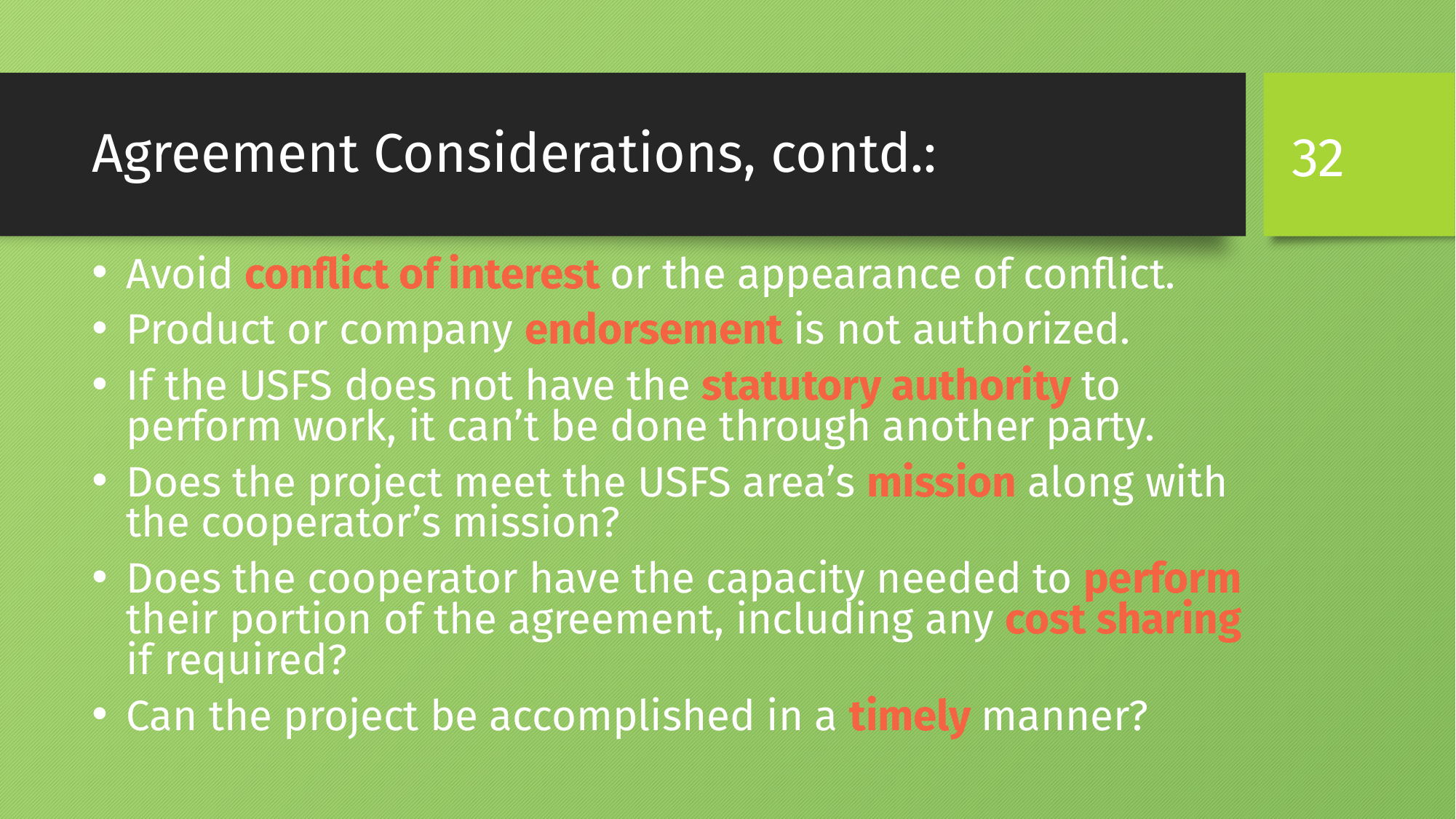

32
# Agreement Considerations, contd.:
Avoid conflict of interest or the appearance of conflict.
Product or company endorsement is not authorized.
If the USFS does not have the statutory authority to perform work, it can’t be done through another party.
Does the project meet the USFS area’s mission along with the cooperator’s mission?
Does the cooperator have the capacity needed to perform their portion of the agreement, including any cost sharing if required?
Can the project be accomplished in a timely manner?